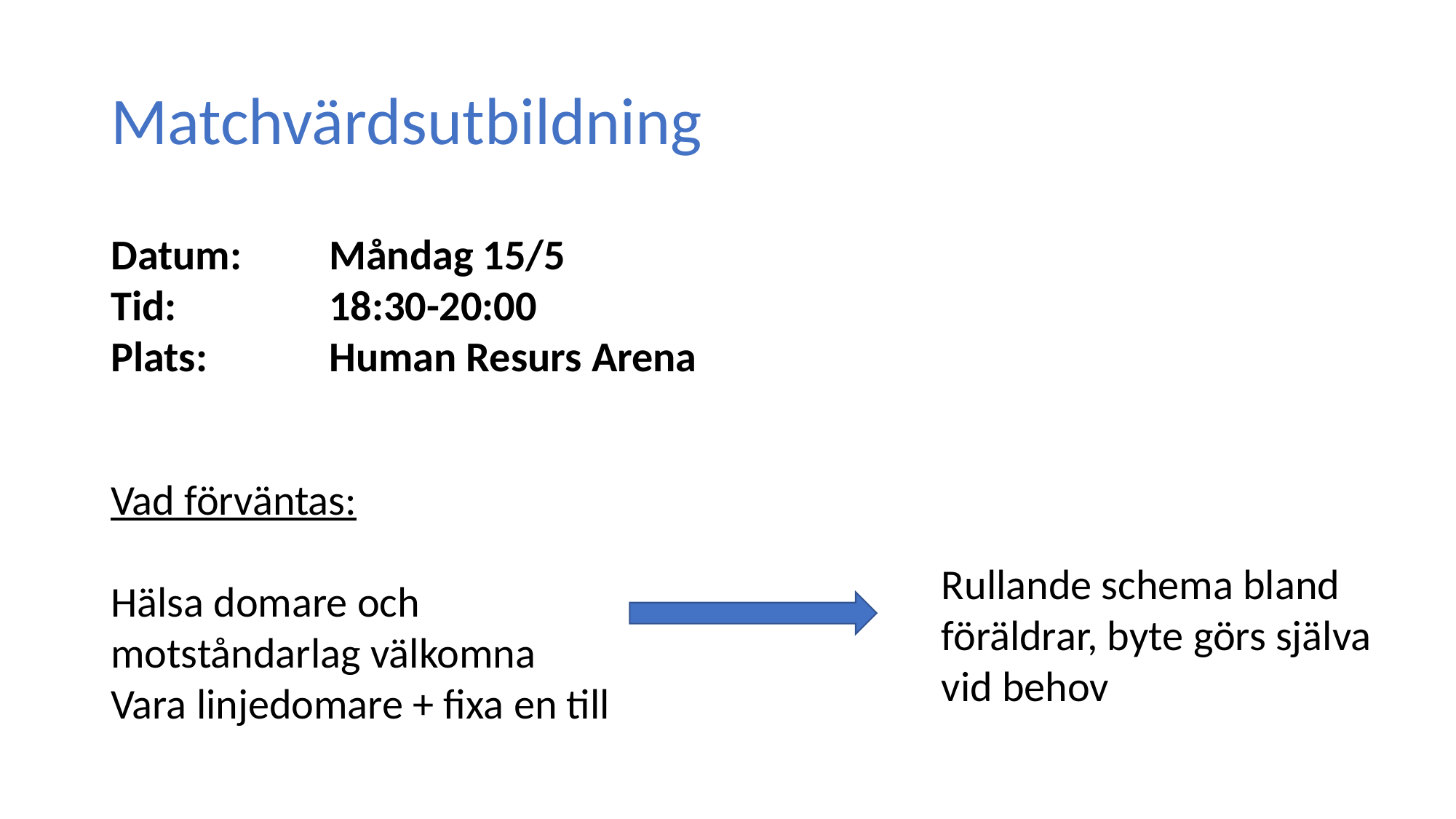

# Matchvärdsutbildning

Datum: 	Måndag 15/5
Tid: 		18:30-20:00
Plats: 		Human Resurs Arena
Vad förväntas:
Hälsa domare och
motståndarlag välkomna
Vara linjedomare + fixa en till

Rullande schema bland föräldrar, byte görs själva vid behov